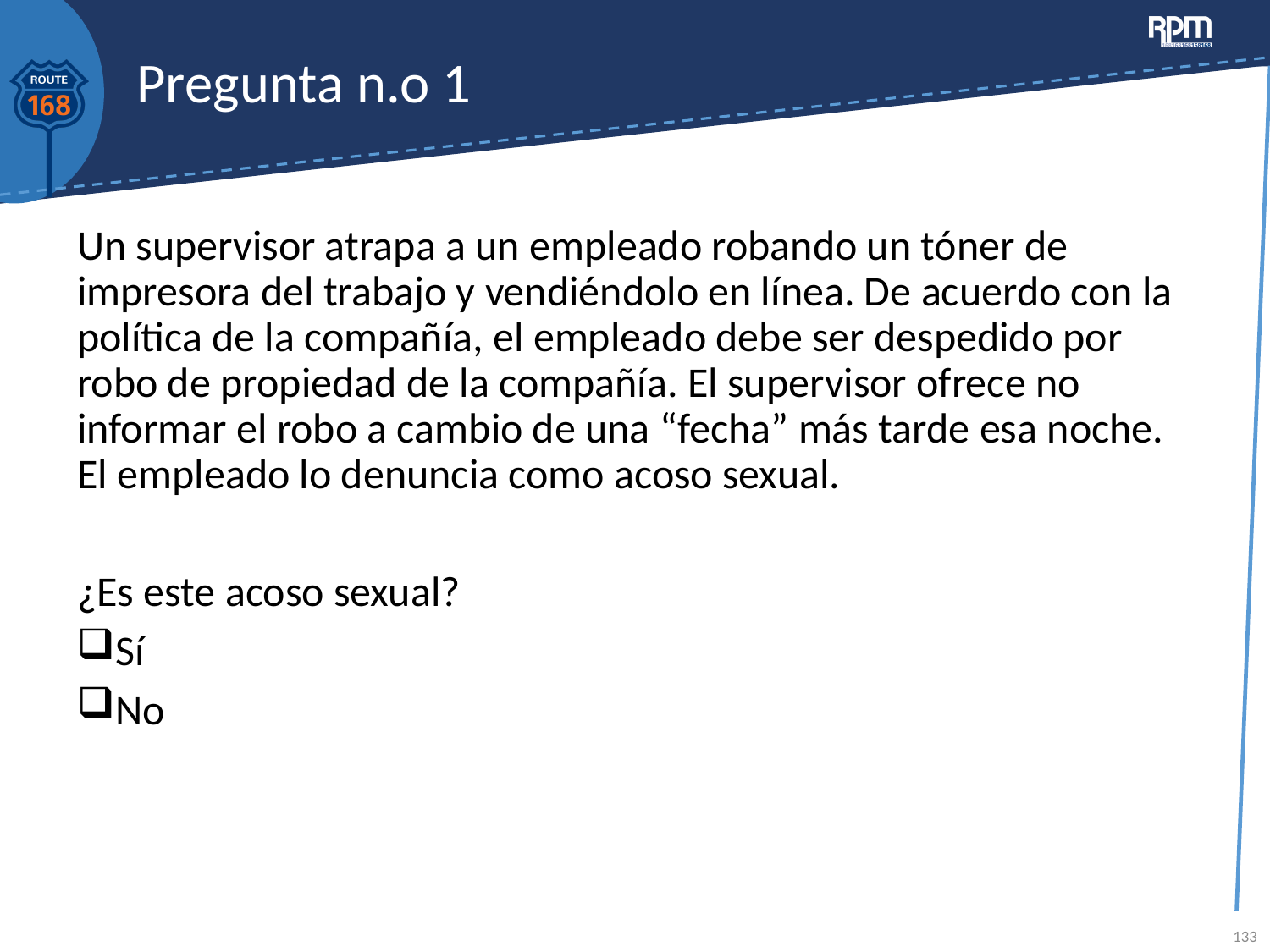

# Pregunta n.o 1
Un supervisor atrapa a un empleado robando un tóner de impresora del trabajo y vendiéndolo en línea. De acuerdo con la política de la compañía, el empleado debe ser despedido por robo de propiedad de la compañía. El supervisor ofrece no informar el robo a cambio de una “fecha” más tarde esa noche. El empleado lo denuncia como acoso sexual.

¿Es este acoso sexual?
Sí
No
133